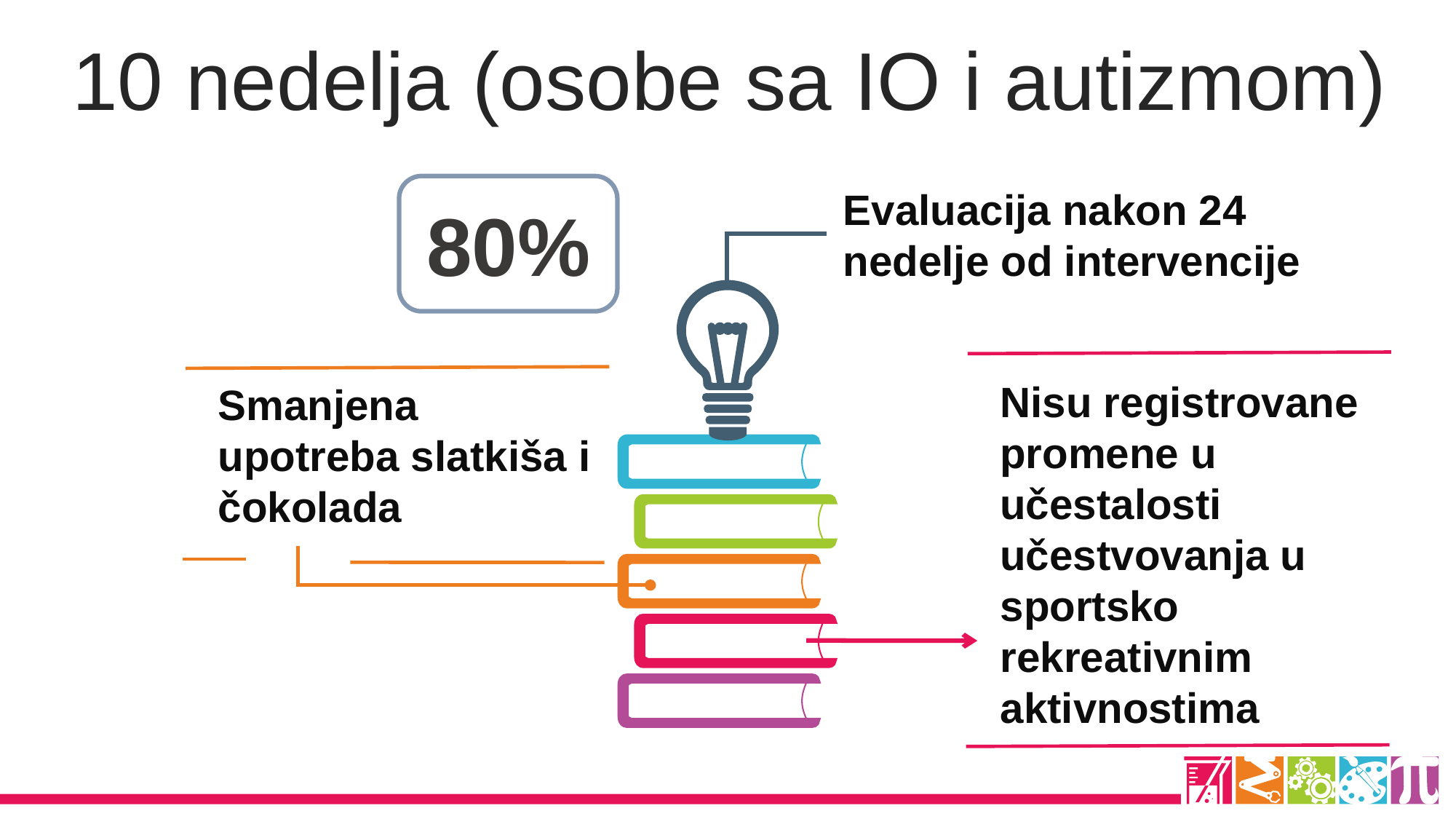

10 nedelja (osobe sa IO i autizmom)
80%
Evaluacija nakon 24 nedelje od intervencije

Nisu registrovane promene u učestalosti učestvovanja u sportsko rekreativnim aktivnostima
Smanjena upotreba slatkiša i čokolada